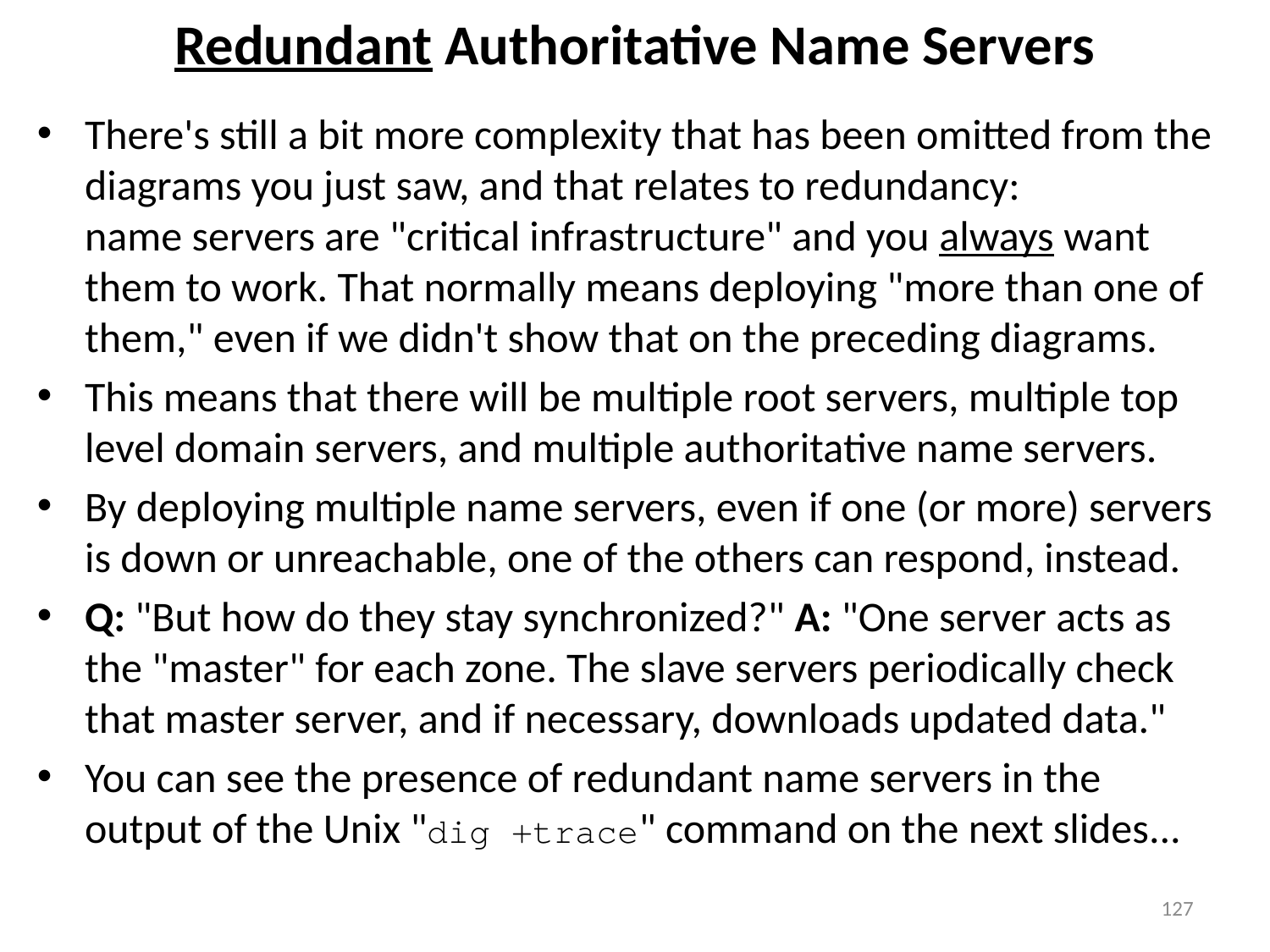

# Redundant Authoritative Name Servers
There's still a bit more complexity that has been omitted from the diagrams you just saw, and that relates to redundancy:
name servers are "critical infrastructure" and you always want them to work. That normally means deploying "more than one of them," even if we didn't show that on the preceding diagrams.
This means that there will be multiple root servers, multiple top level domain servers, and multiple authoritative name servers.
By deploying multiple name servers, even if one (or more) servers is down or unreachable, one of the others can respond, instead.
Q: "But how do they stay synchronized?" A: "One server acts as the "master" for each zone. The slave servers periodically check that master server, and if necessary, downloads updated data."
You can see the presence of redundant name servers in the output of the Unix "dig +trace" command on the next slides...
127